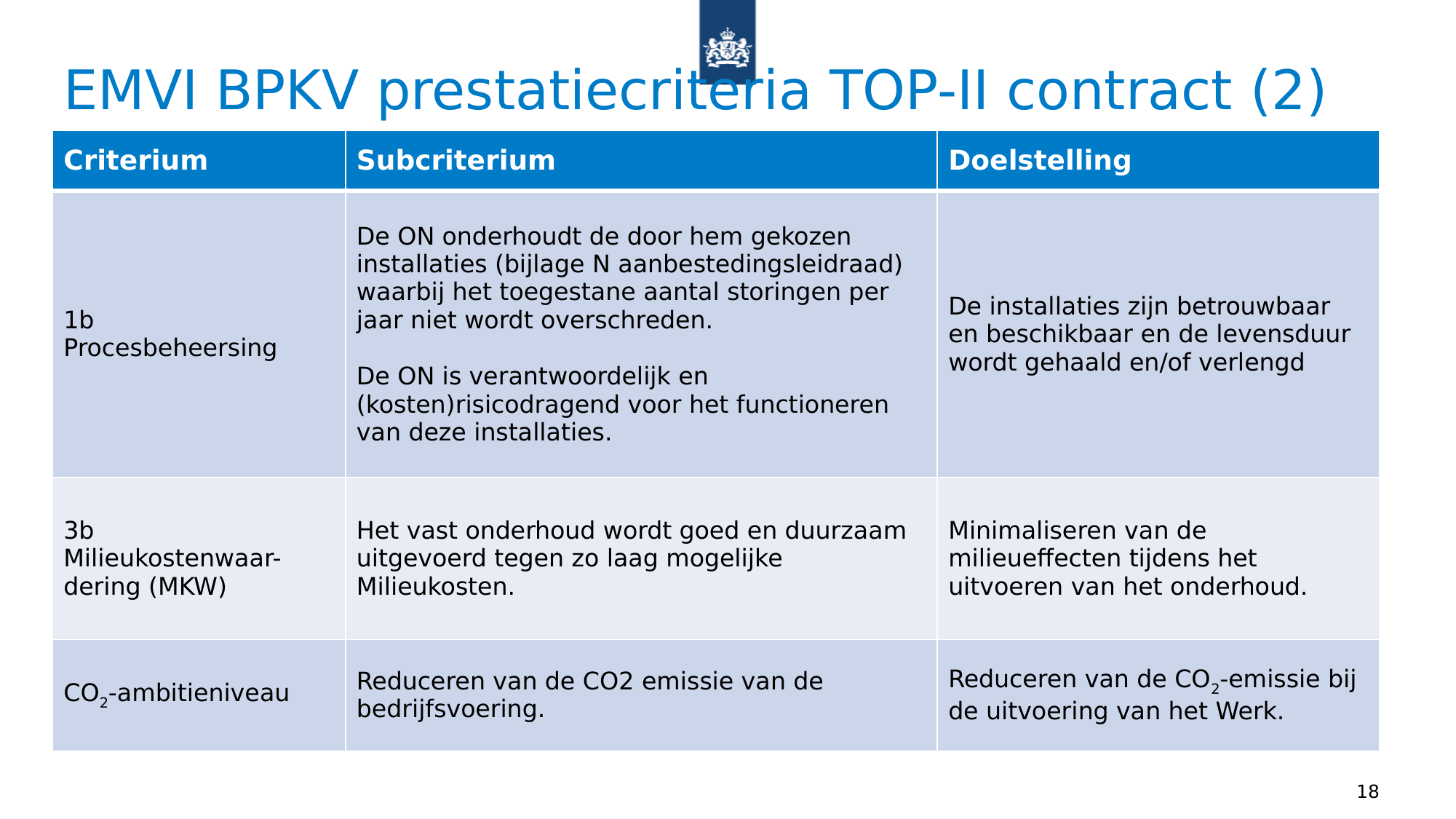

EMVI BPKV prestatiecriteria TOP-II contract (2)
| Criterium | Subcriterium | Doelstelling |
| --- | --- | --- |
| 1b Procesbeheersing | De ON onderhoudt de door hem gekozen installaties (bijlage N aanbestedingsleidraad) waarbij het toegestane aantal storingen per jaar niet wordt overschreden. De ON is verantwoordelijk en (kosten)risicodragend voor het functioneren van deze installaties. | De installaties zijn betrouwbaar en beschikbaar en de levensduur wordt gehaald en/of verlengd |
| 3b Milieukostenwaar-dering (MKW) | Het vast onderhoud wordt goed en duurzaam uitgevoerd tegen zo laag mogelijke Milieukosten. | Minimaliseren van de milieueffecten tijdens het uitvoeren van het onderhoud. |
| CO2-ambitieniveau | Reduceren van de CO2 emissie van de bedrijfsvoering. | Reduceren van de CO2-emissie bij de uitvoering van het Werk. |
18